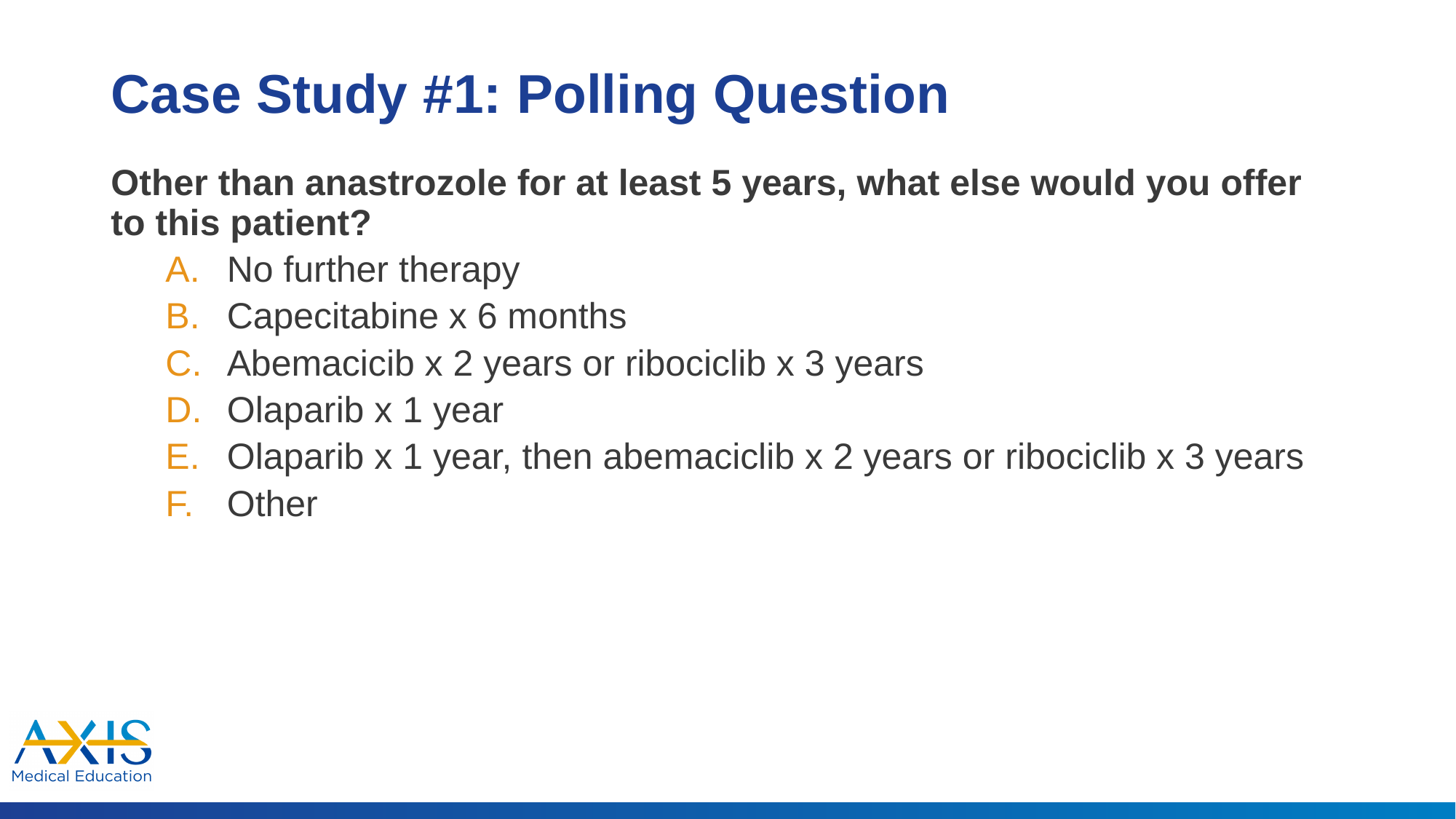

# Case Study #1: Polling Question
Other than anastrozole for at least 5 years, what else would you offer to this patient?
No further therapy
Capecitabine x 6 months
Abemacicib x 2 years or ribociclib x 3 years
Olaparib x 1 year
Olaparib x 1 year, then abemaciclib x 2 years or ribociclib x 3 years
Other